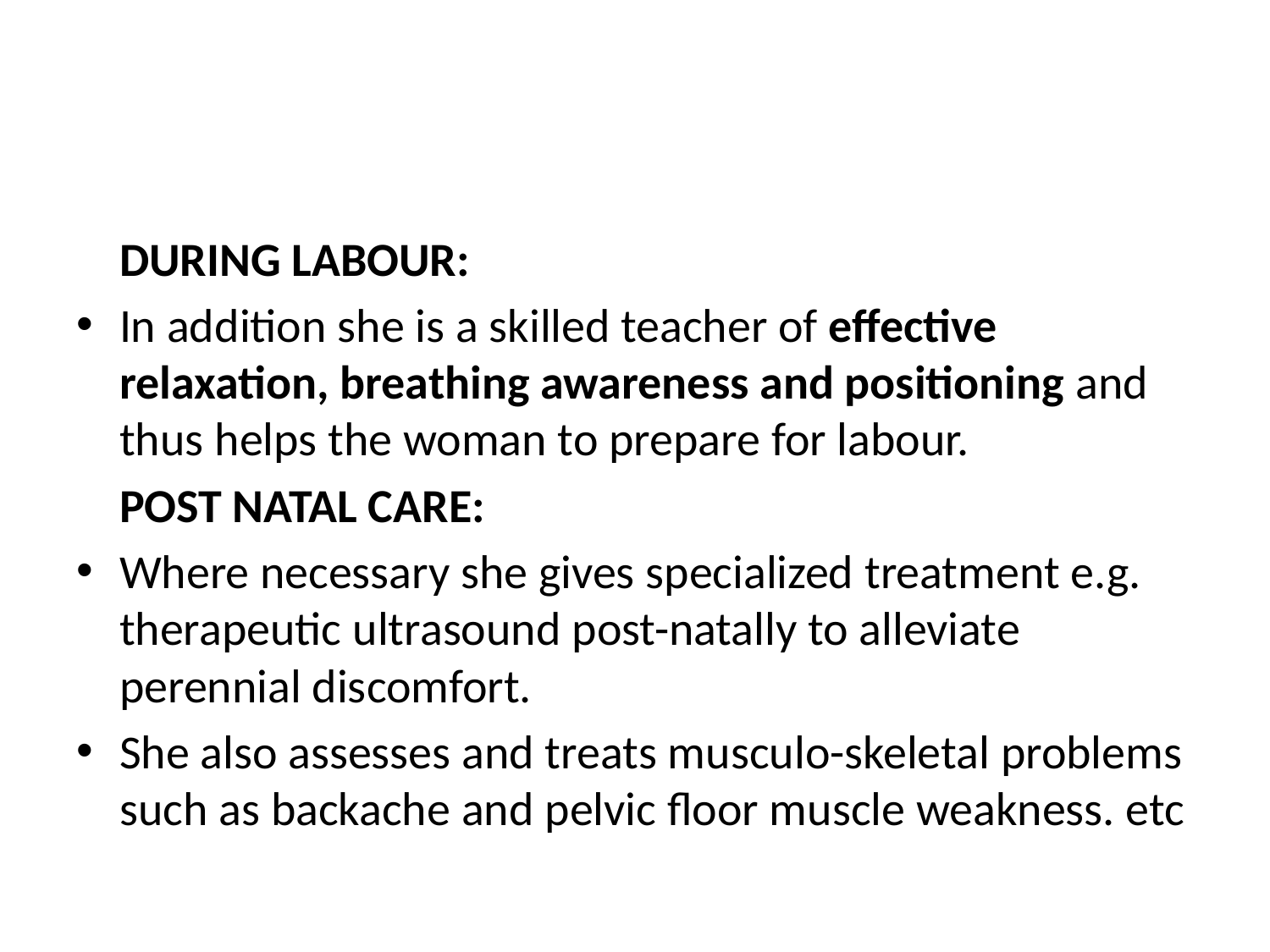

#
    DURING LABOUR:
In addition she is a skilled teacher of effective relaxation, breathing awareness and positioning and thus helps the woman to prepare for labour.
    POST NATAL CARE:
Where necessary she gives specialized treatment e.g. therapeutic ultrasound post-natally to alleviate perennial discomfort.
She also assesses and treats musculo-skeletal problems such as backache and pelvic floor muscle weakness. etc